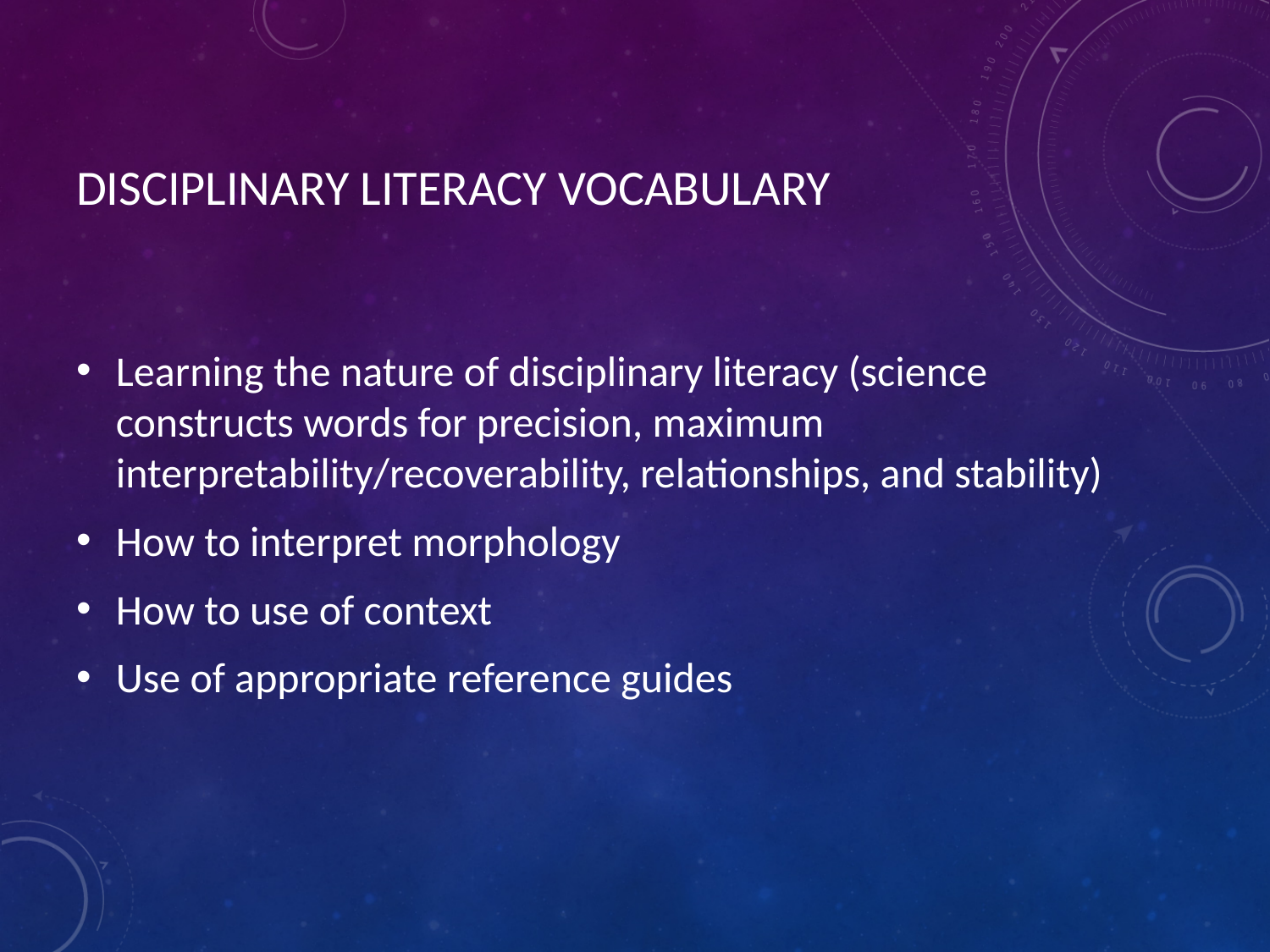

# Disciplinary Literacy Vocabulary
Learning the nature of disciplinary literacy (science constructs words for precision, maximum interpretability/recoverability, relationships, and stability)
How to interpret morphology
How to use of context
Use of appropriate reference guides